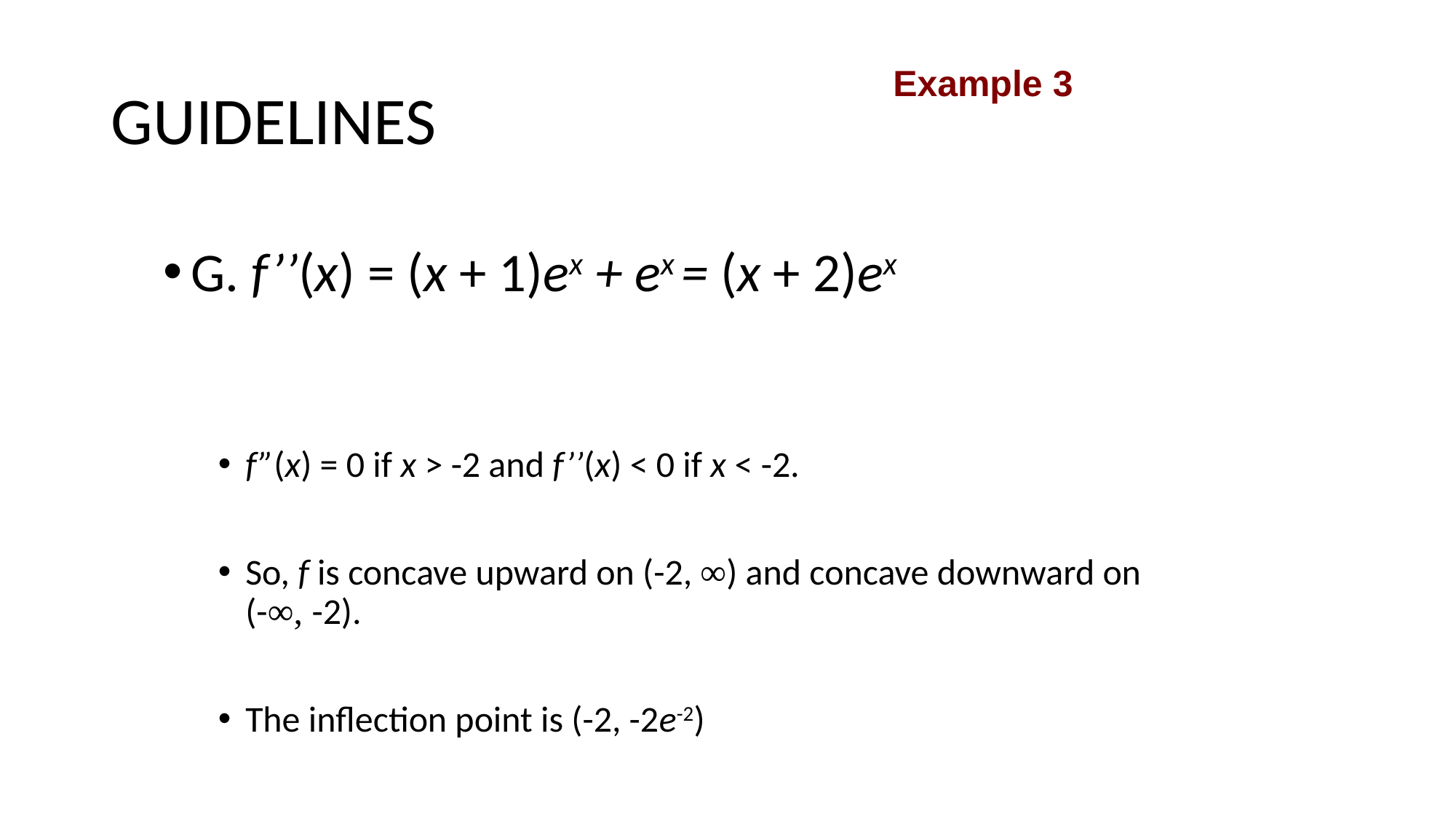

# GUIDELINES
Example 3
G. f’’(x) = (x + 1)ex + ex = (x + 2)ex

f”(x) = 0 if x > -2 and f’’(x) < 0 if x < -2.

So, f is concave upward on (-2, ∞) and concave downward on (-∞, -2).

The inflection point is (-2, -2e-2)